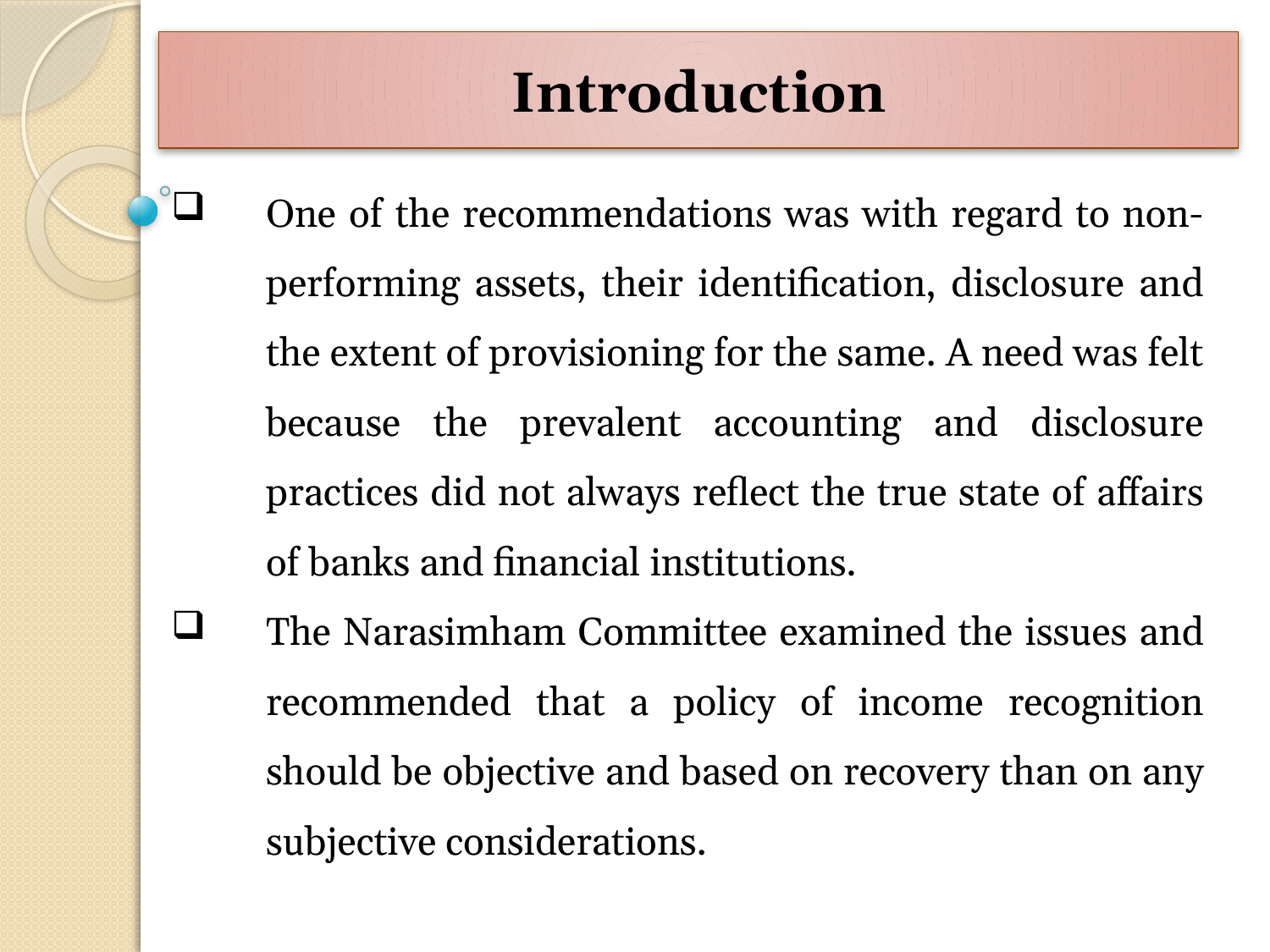

# Introduction
One of the recommendations was with regard to non-performing assets, their identification, disclosure and the extent of provisioning for the same. A need was felt because the prevalent accounting and disclosure practices did not always reflect the true state of affairs of banks and financial institutions.
The Narasimham Committee examined the issues and recommended that a policy of income recognition should be objective and based on recovery than on any subjective considerations.